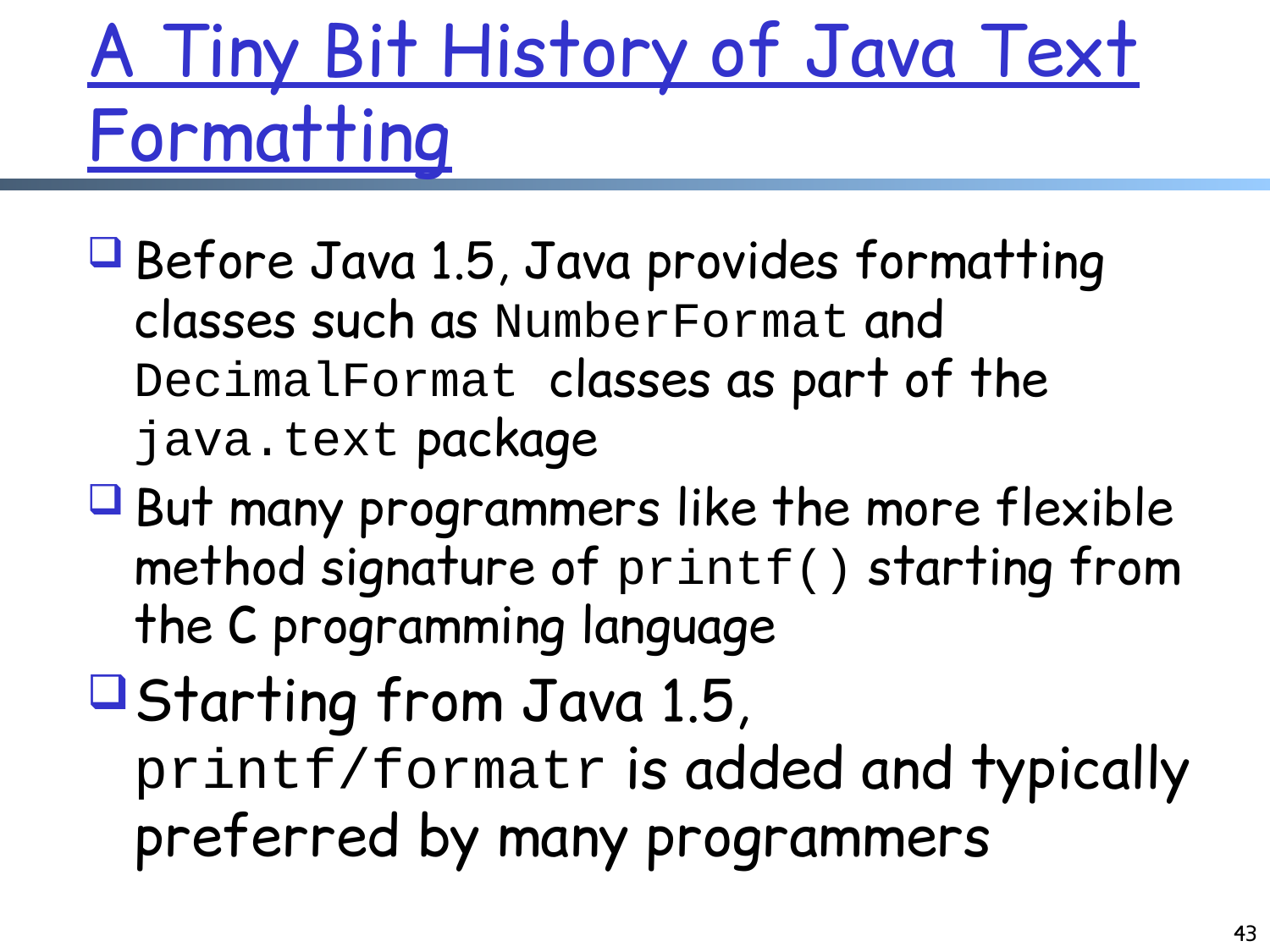

# A Tiny Bit History of Java Text Formatting
Before Java 1.5, Java provides formatting classes such as NumberFormat and DecimalFormat classes as part of the java.text package
But many programmers like the more flexible method signature of printf() starting from the C programming language
Starting from Java 1.5, printf/formatr is added and typically preferred by many programmers

43